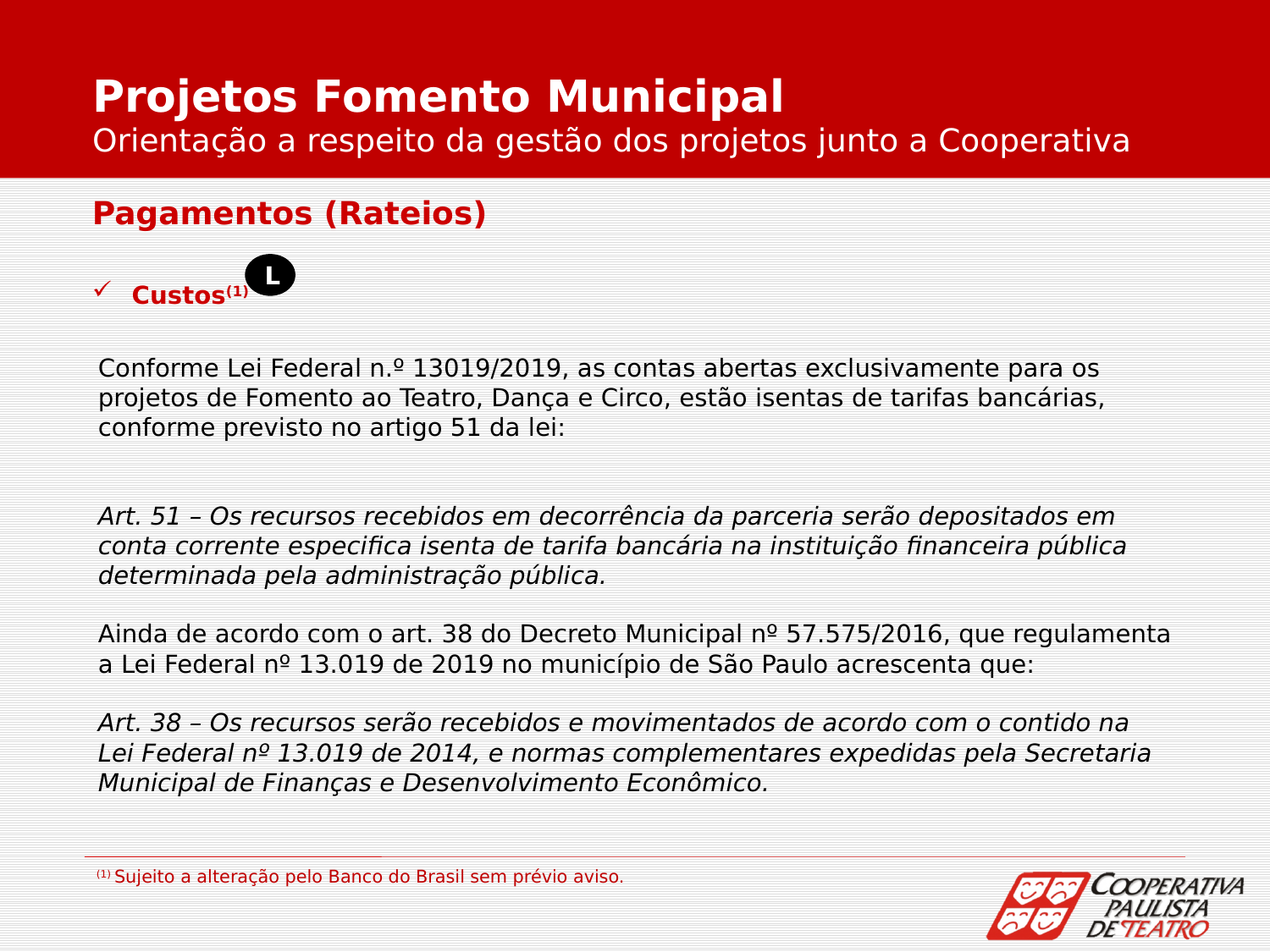

Projetos Fomento Municipal
Orientação a respeito da gestão dos projetos junto a Cooperativa
Pagamentos (Rateios)
L
Custos(1)
Conforme Lei Federal n.º 13019/2019, as contas abertas exclusivamente para os projetos de Fomento ao Teatro, Dança e Circo, estão isentas de tarifas bancárias, conforme previsto no artigo 51 da lei:

Art. 51 – Os recursos recebidos em decorrência da parceria serão depositados em conta corrente especifica isenta de tarifa bancária na instituição financeira pública determinada pela administração pública.

Ainda de acordo com o art. 38 do Decreto Municipal nº 57.575/2016, que regulamenta a Lei Federal nº 13.019 de 2019 no município de São Paulo acrescenta que:

Art. 38 – Os recursos serão recebidos e movimentados de acordo com o contido na Lei Federal nº 13.019 de 2014, e normas complementares expedidas pela Secretaria Municipal de Finanças e Desenvolvimento Econômico.
(1) Sujeito a alteração pelo Banco do Brasil sem prévio aviso.